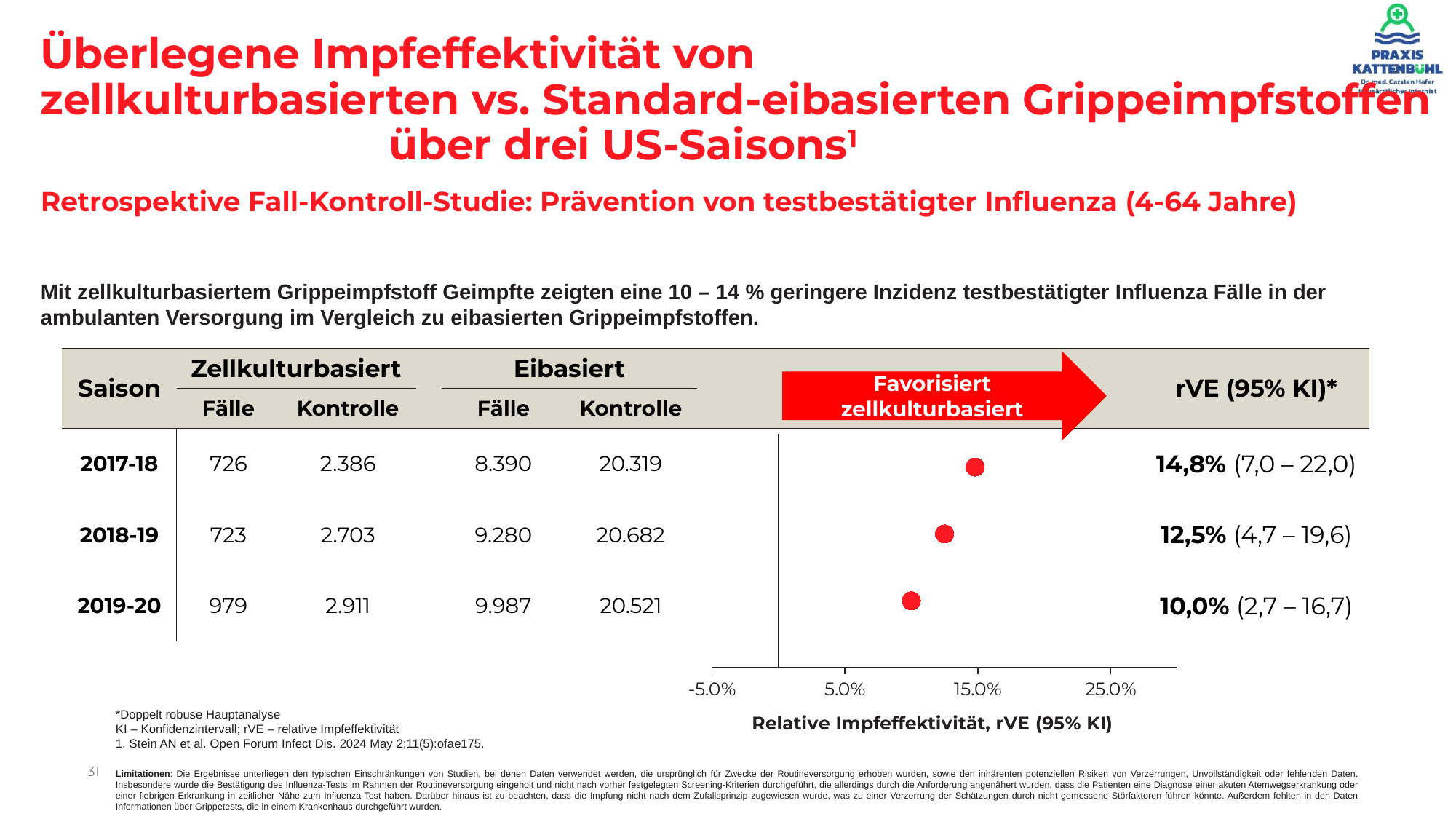

Überlegene Impfeffektivität von zellkulturbasierten vs. Standard-eibasierten Grippeimpfstoffen                              über drei US-Saisons1
Retrospektive Fall-Kontroll-Studie: Prävention von testbestätigter Influenza (4-64 Jahre)

Mit zellkulturbasiertem Grippeimpfstoff Geimpfte zeigten eine 10 – 14 % geringere Inzidenz testbestätigter Influenza Fälle in der ambulanten Versorgung im Vergleich zu eibasierten Grippeimpfstoffen.
| Saison | Zellkulturbasiert |  |  | Eibasiert |  |  | rVE (95% KI)\* |
| --- | --- | --- | --- | --- | --- | --- | --- |
|  | Fälle | Kontrolle |  | Fälle | Kontrolle |  |  |
| 2017-18 | 726 | 2.386 |  | 8.390 | 20.319 |  | 14,8% (7,0 – 22,0) |
| 2018-19 | 723 | 2.703 |  | 9.280 | 20.682 |  | 12,5% (4,7 – 19,6) |
| 2019-20 | 979 | 2.911 |  | 9.987 | 20.521 |  | 10,0% (2,7 – 16,7) |
Favorisiert zellkulturbasiert

### Chart

| Category | Position |
|---|---|
*Doppelt robuse Hauptanalyse
KI – Konfidenzintervall; rVE – relative Impfeffektivität
1. Stein AN et al. Open Forum Infect Dis. 2024 May 2;11(5):ofae175.
31
Limitationen: Die Ergebnisse unterliegen den typischen Einschränkungen von Studien, bei denen Daten verwendet werden, die ursprünglich für Zwecke der Routineversorgung erhoben wurden, sowie den inhärenten potenziellen Risiken von Verzerrungen, Unvollständigkeit oder fehlenden Daten. Insbesondere wurde die Bestätigung des Influenza-Tests im Rahmen der Routineversorgung eingeholt und nicht nach vorher festgelegten Screening-Kriterien durchgeführt, die allerdings durch die Anforderung angenähert wurden, dass die Patienten eine Diagnose einer akuten Atemwegserkrankung oder einer fiebrigen Erkrankung in zeitlicher Nähe zum Influenza-Test haben. Darüber hinaus ist zu beachten, dass die Impfung nicht nach dem Zufallsprinzip zugewiesen wurde, was zu einer Verzerrung der Schätzungen durch nicht gemessene Störfaktoren führen könnte. Außerdem fehlten in den Daten Informationen über Grippetests, die in einem Krankenhaus durchgeführt wurden.